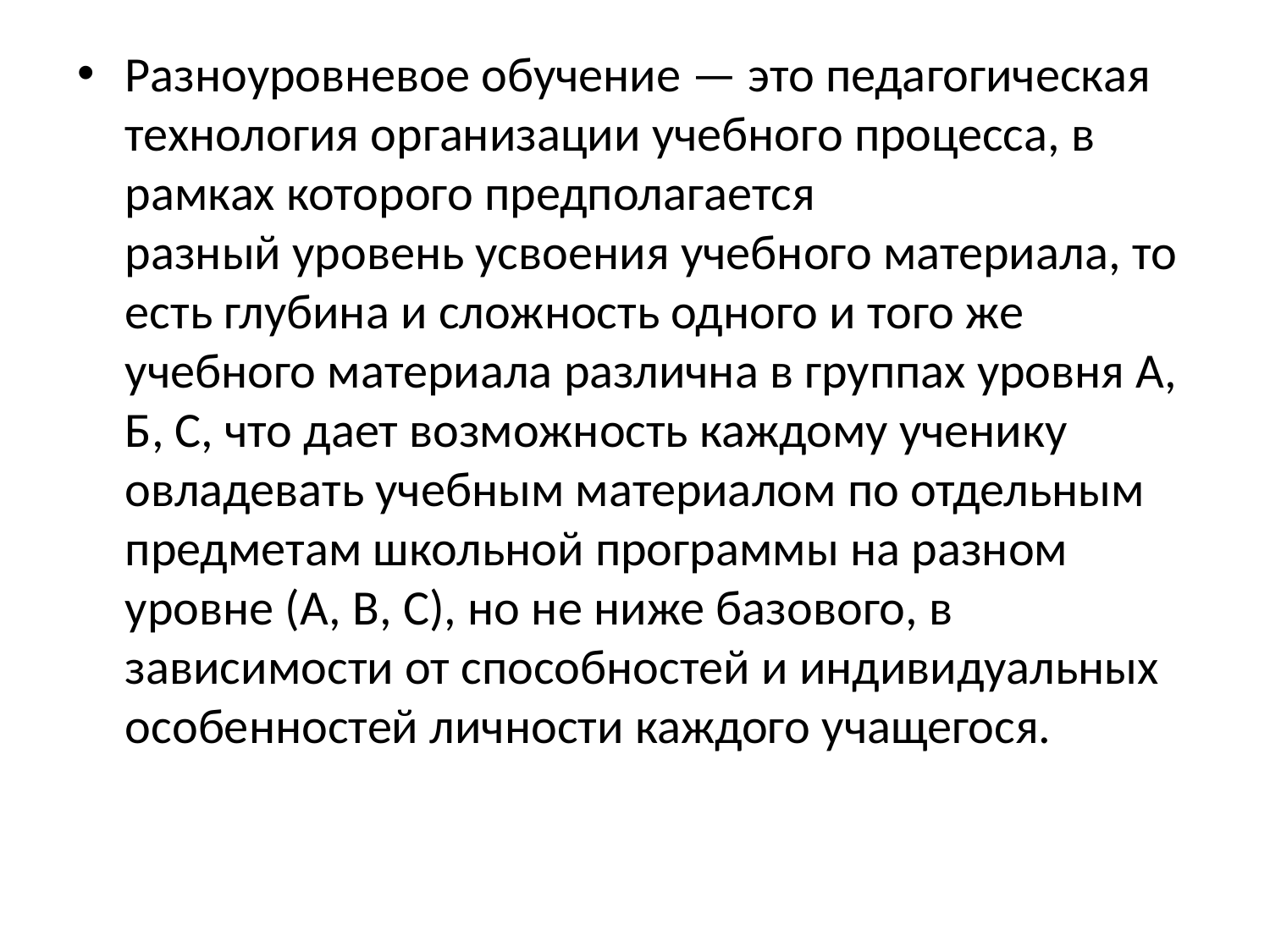

Разноуровневое обучение — это педагогическая технология организации учебного процесса, в рамках которого предполагается разный уровень усвоения учебного материала, то есть глубина и сложность одного и того же учебного материала различна в группах уровня А, Б, C, что дает возможность каждому ученику овладевать учебным материалом по отдельным предметам школьной программы на разном уровне (А, В, С), но не ниже базового, в зависимости от способностей и индивидуальных особенностей личности каждого учащегося.
#